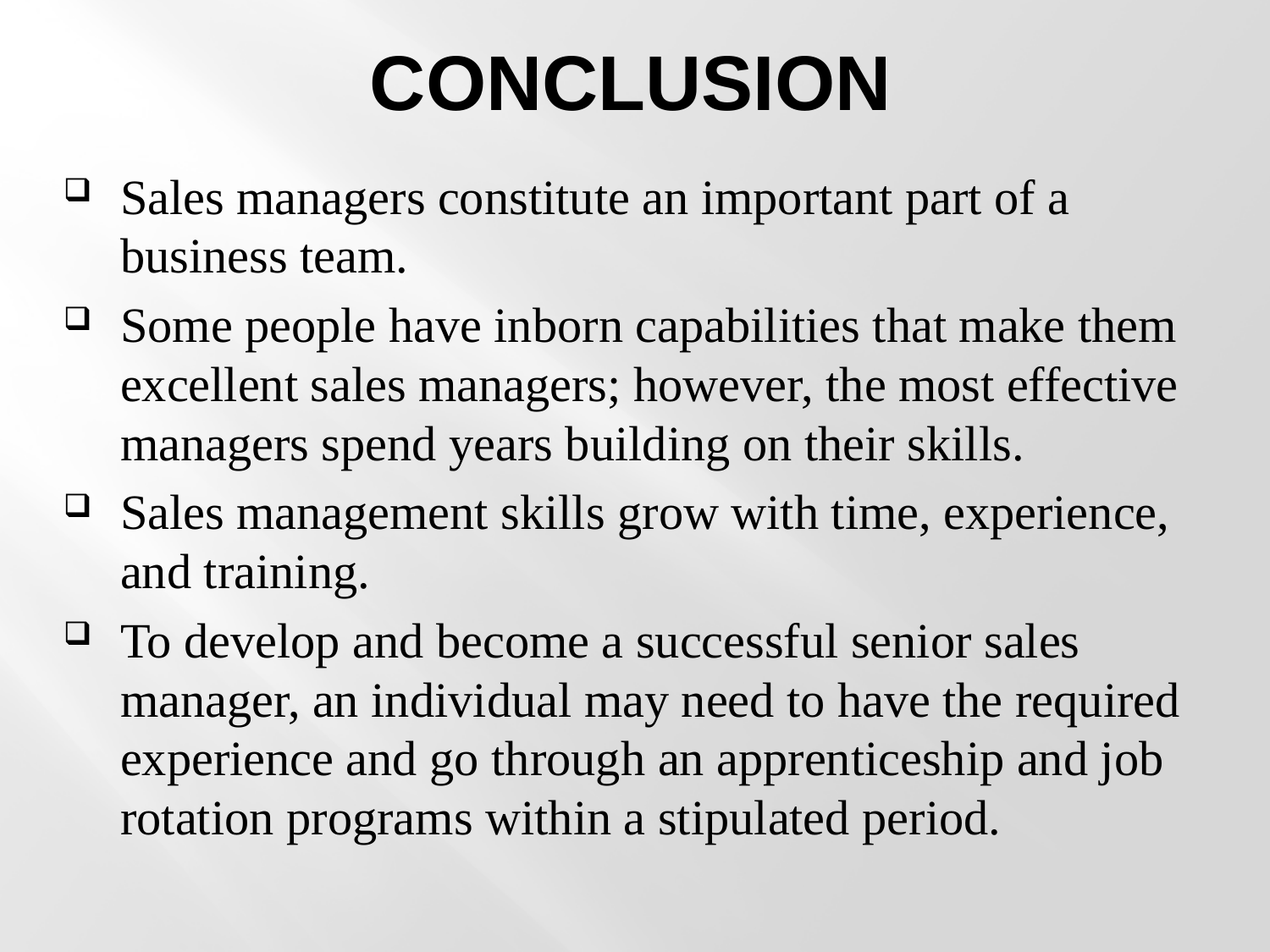

# CONCLUSION
Sales managers constitute an important part of a business team.
Some people have inborn capabilities that make them excellent sales managers; however, the most effective managers spend years building on their skills.
Sales management skills grow with time, experience, and training.
To develop and become a successful senior sales manager, an individual may need to have the required experience and go through an apprenticeship and job rotation programs within a stipulated period.